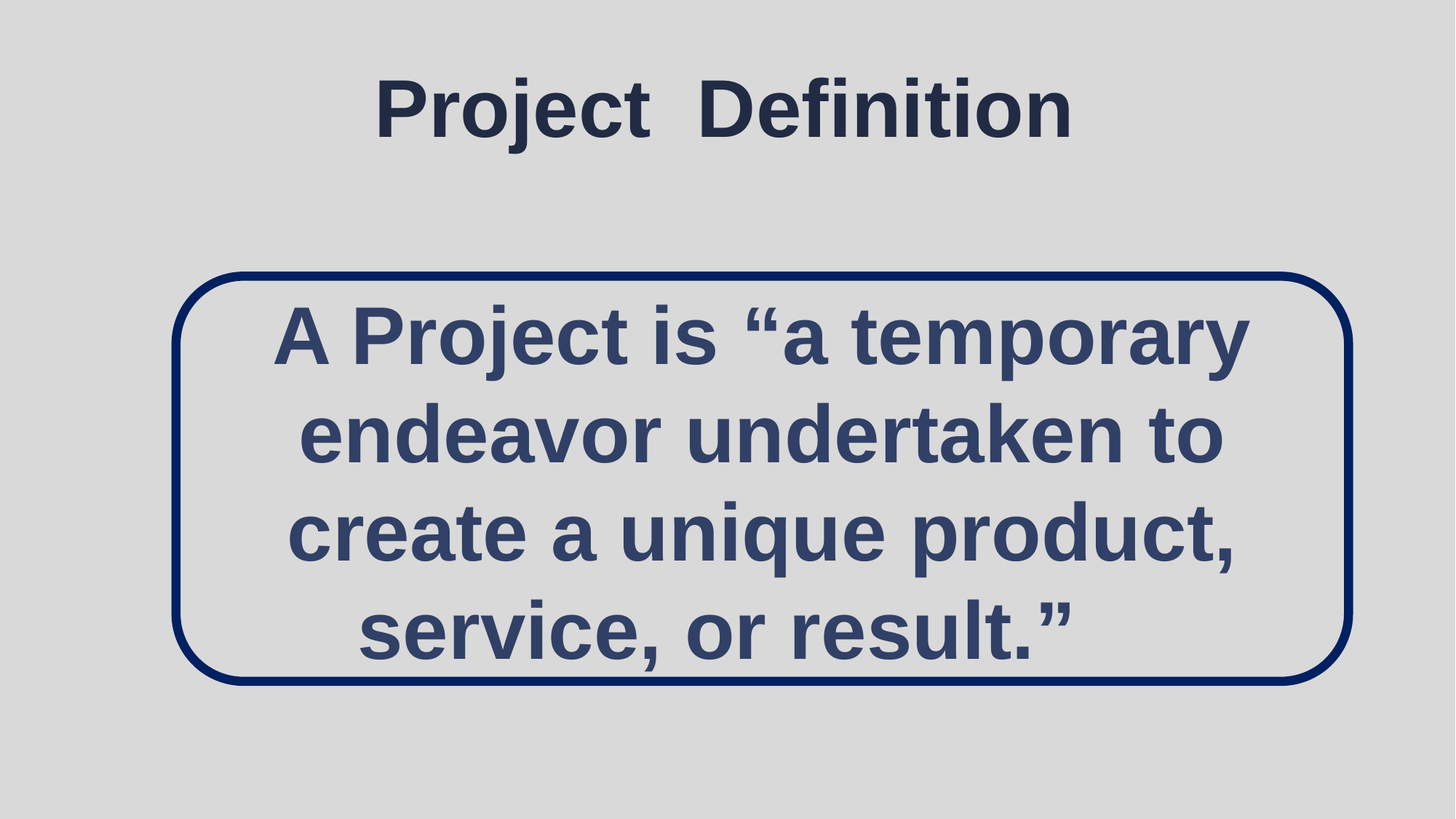

Project  Definition
A Project is “a temporary endeavor undertaken to create a unique product, service, or result.”